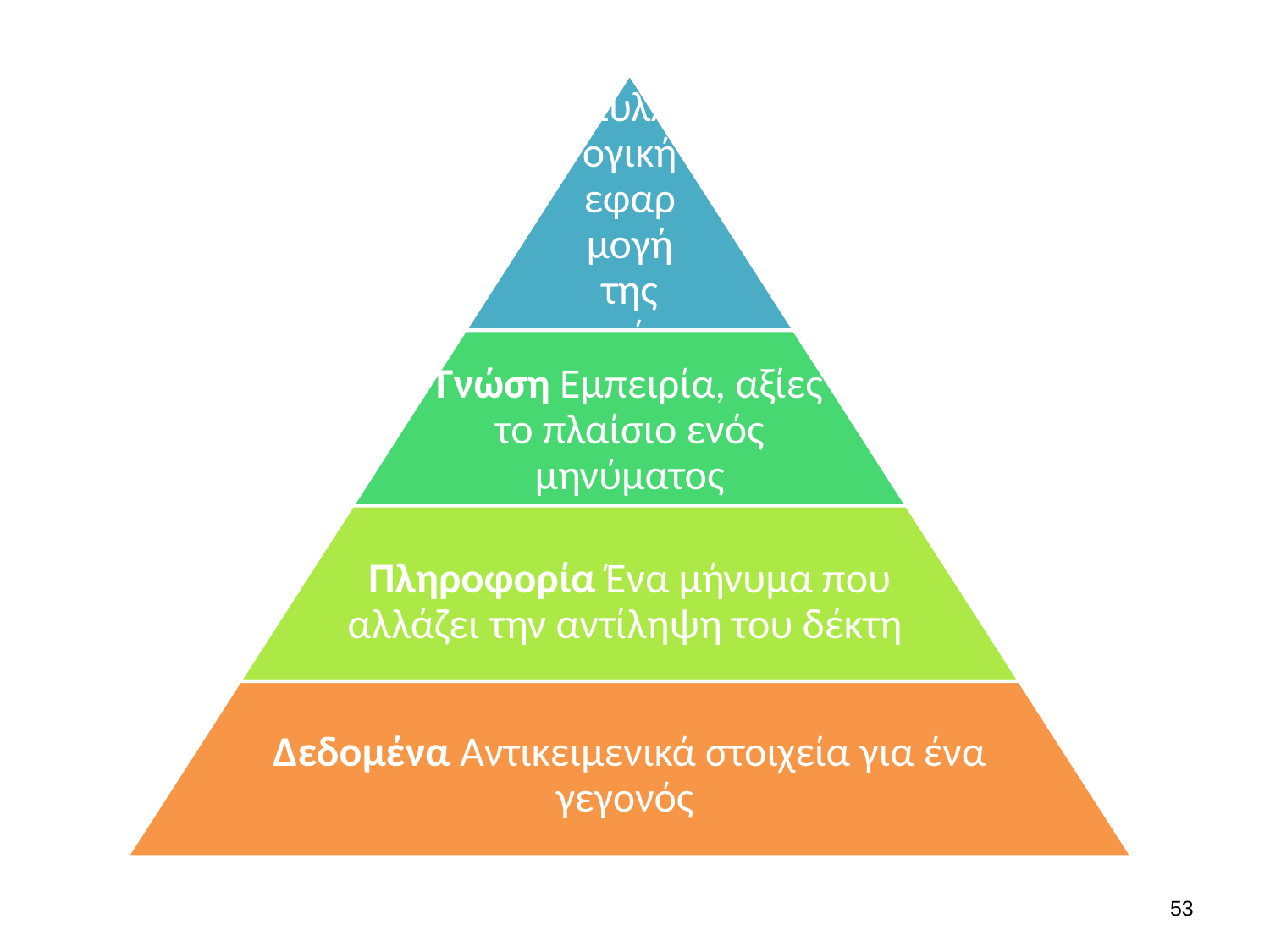

Σοφία Συλλογική εφαρμογή της γνώσης σε πράξη
Γνώση Εμπειρία, αξίες το πλαίσιο ενός μηνύματος
Πληροφορία Ένα μήνυμα που αλλάζει την αντίληψη του δέκτη
Δεδομένα Αντικειμενικά στοιχεία για ένα γεγονός
53